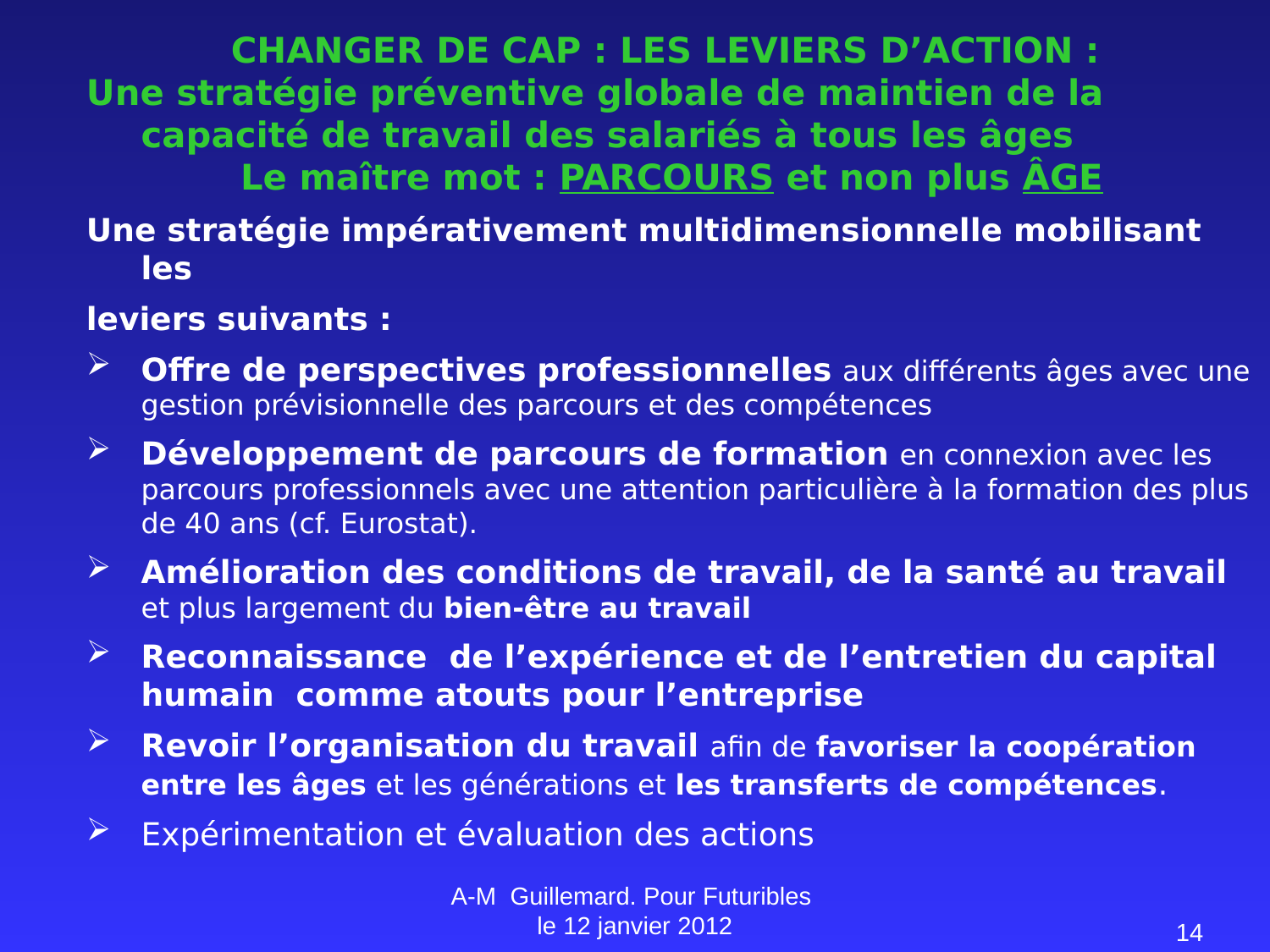

CHANGER DE CAP : LES LEVIERS D’ACTION :
Une stratégie préventive globale de maintien de la capacité de travail des salariés à tous les âges
Le maître mot : PARCOURS et non plus ÂGE
Une stratégie impérativement multidimensionnelle mobilisant les
leviers suivants :
Offre de perspectives professionnelles aux différents âges avec une gestion prévisionnelle des parcours et des compétences
Développement de parcours de formation en connexion avec les parcours professionnels avec une attention particulière à la formation des plus de 40 ans (cf. Eurostat).
Amélioration des conditions de travail, de la santé au travail et plus largement du bien-être au travail
Reconnaissance  de l’expérience et de l’entretien du capital humain  comme atouts pour l’entreprise
Revoir l’organisation du travail afin de favoriser la coopération entre les âges et les générations et les transferts de compétences.
Expérimentation et évaluation des actions

A-M  Guillemard. Pour Futuribles  le 12 janvier 2012

14